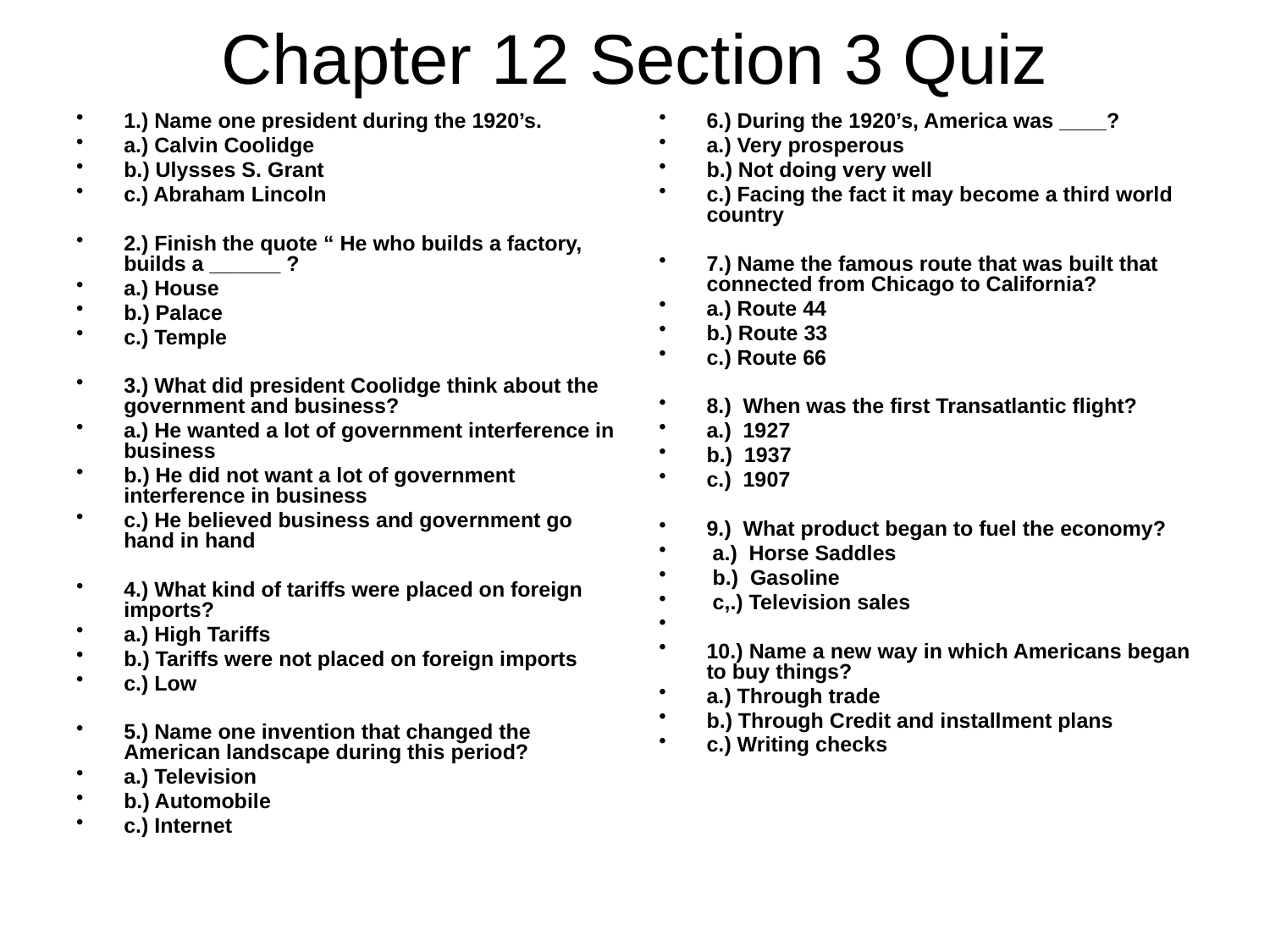

# Chapter 12 Section 3 Quiz
1.) Name one president during the 1920’s.
a.) Calvin Coolidge
b.) Ulysses S. Grant
c.) Abraham Lincoln

2.) Finish the quote “ He who builds a factory, builds a ______ ?
a.) House
b.) Palace
c.) Temple

3.) What did president Coolidge think about the government and business?
a.) He wanted a lot of government interference in business
b.) He did not want a lot of government interference in business
c.) He believed business and government go hand in hand

4.) What kind of tariffs were placed on foreign imports?
a.) High Tariffs
b.) Tariffs were not placed on foreign imports
c.) Low

5.) Name one invention that changed the American landscape during this period?
a.) Television
b.) Automobile
c.) Internet
6.) During the 1920’s, America was ____?
a.) Very prosperous
b.) Not doing very well
c.) Facing the fact it may become a third world country

7.) Name the famous route that was built that connected from Chicago to California?
a.) Route 44
b.) Route 33
c.) Route 66

8.)  When was the first Transatlantic flight?
a.)  1927
b.)  1937
c.)  1907

9.)  What product began to fuel the economy?
 a.)  Horse Saddles
 b.)  Gasoline
 c,.) Television sales

10.) Name a new way in which Americans began to buy things?
a.) Through trade
b.) Through Credit and installment plans
c.) Writing checks